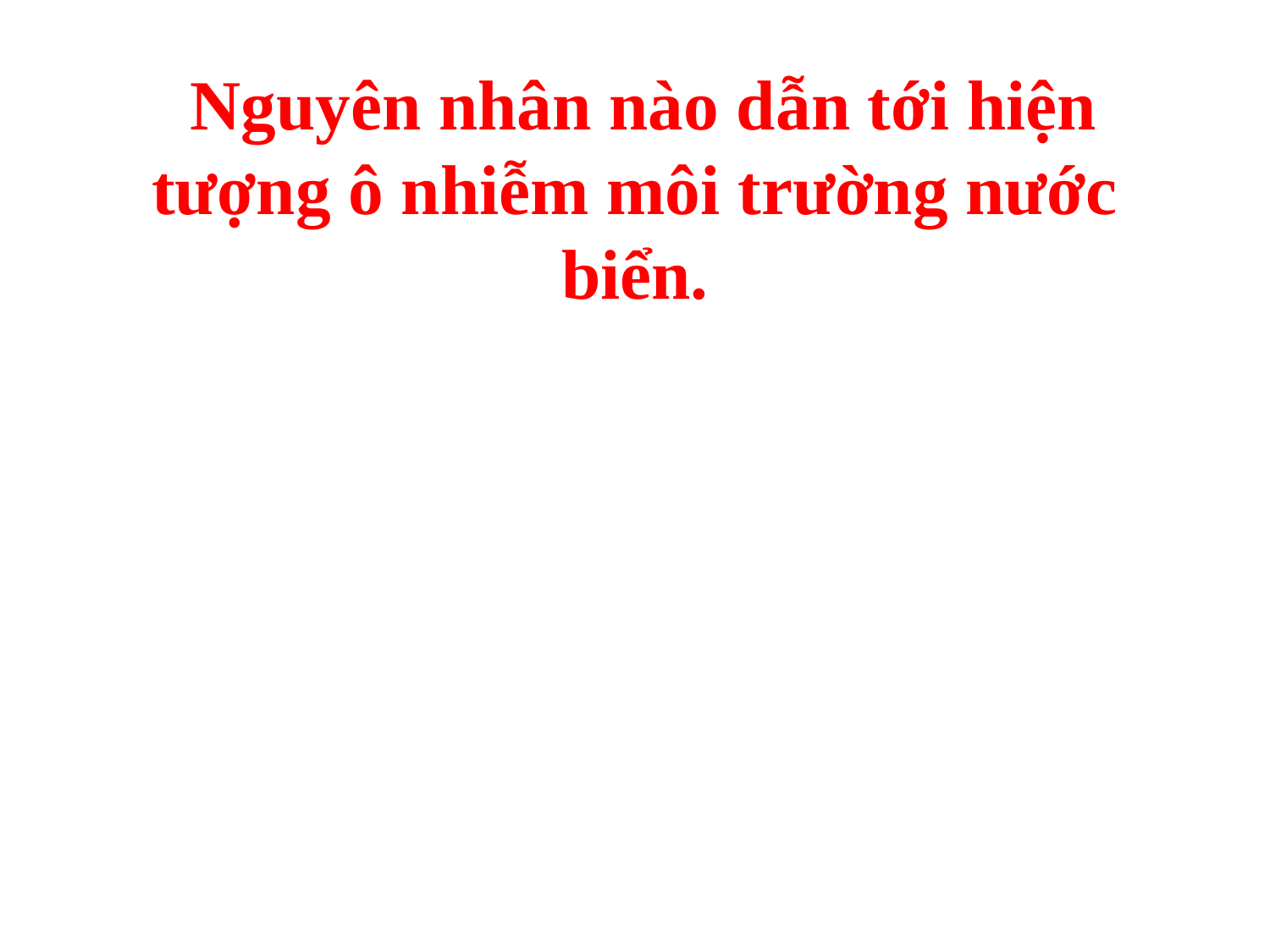

Nguyên nhân nào dẫn tới hiện tượng ô nhiễm môi trường nước biển.